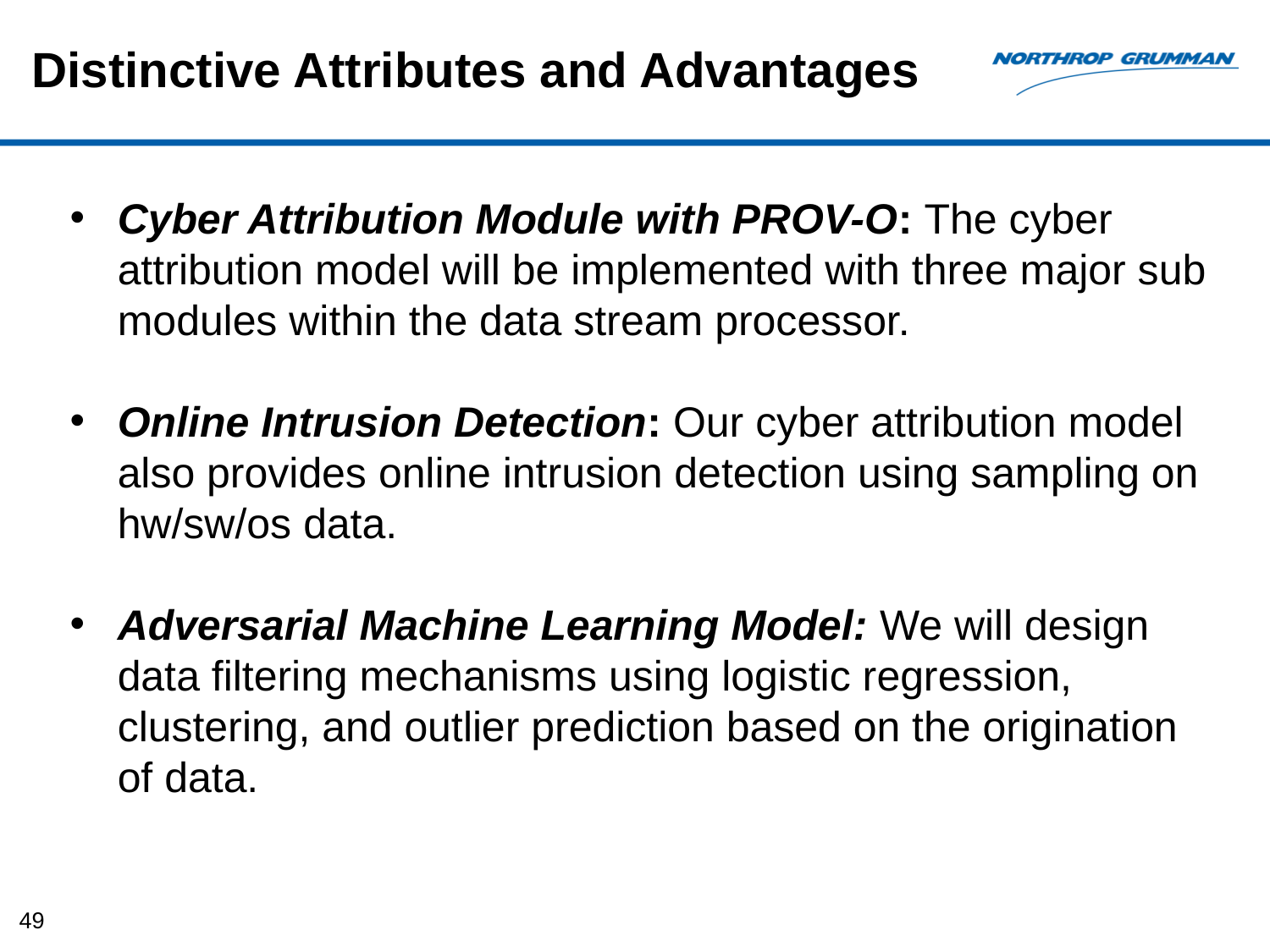

# Distinctive Attributes and Advantages

Cyber Attribution Module with PROV-O: The cyber attribution model will be implemented with three major sub modules within the data stream processor.

Online Intrusion Detection: Our cyber attribution model also provides online intrusion detection using sampling on hw/sw/os data.

Adversarial Machine Learning Model: We will design data filtering mechanisms using logistic regression, clustering, and outlier prediction based on the origination of data.

49